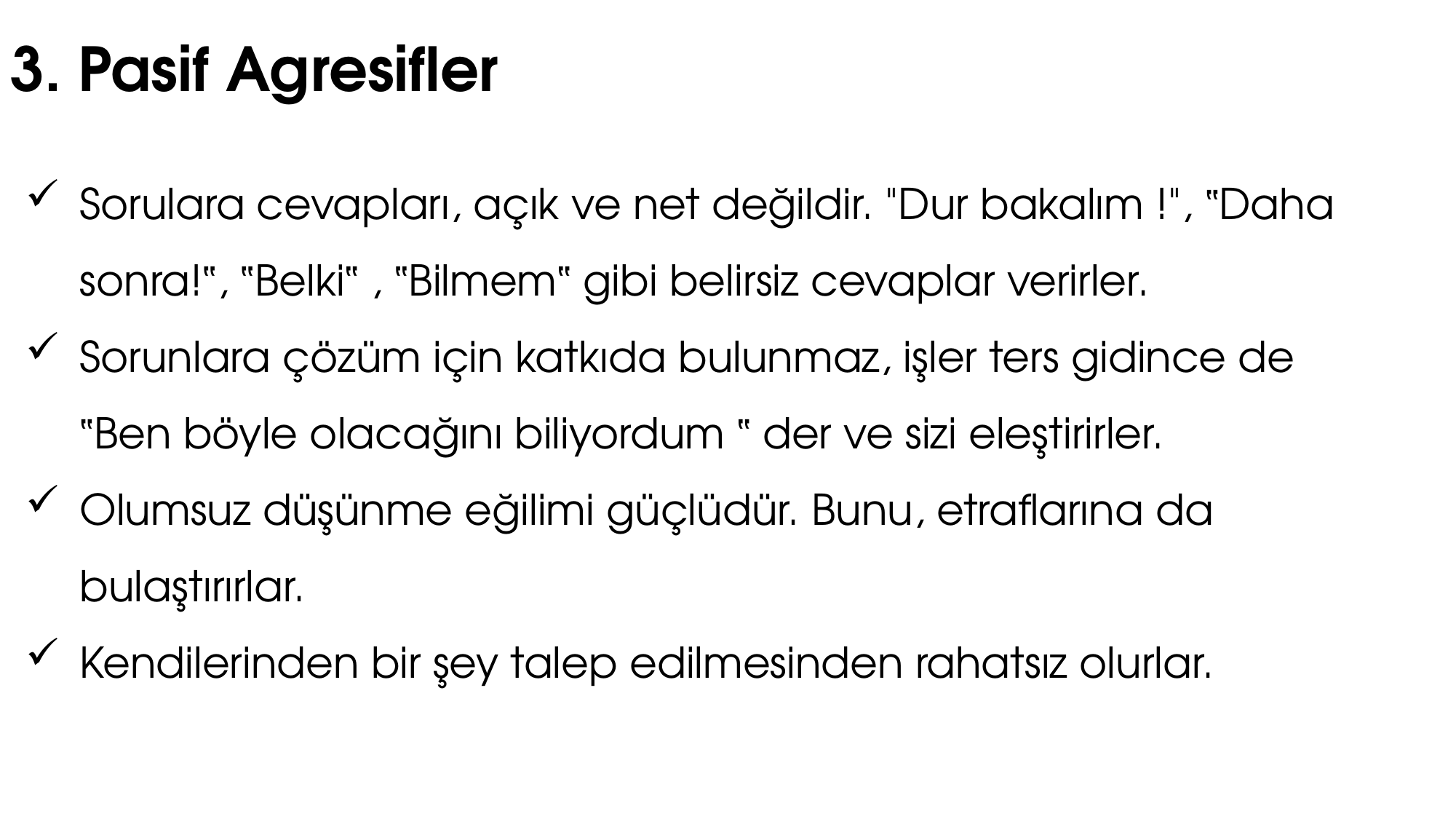

3. Pasif Agresifler
Sorulara cevapları, açık ve net değildir. "Dur bakalım !", ‟Daha sonra!‟, ‟Belki‟ , ‟Bilmem‟ gibi belirsiz cevaplar verirler.
Sorunlara çözüm için katkıda bulunmaz, işler ters gidince de ‟Ben böyle olacağını biliyordum ‟ der ve sizi eleştirirler.
Olumsuz düşünme eğilimi güçlüdür. Bunu, etraflarına da bulaştırırlar.
Kendilerinden bir şey talep edilmesinden rahatsız olurlar.